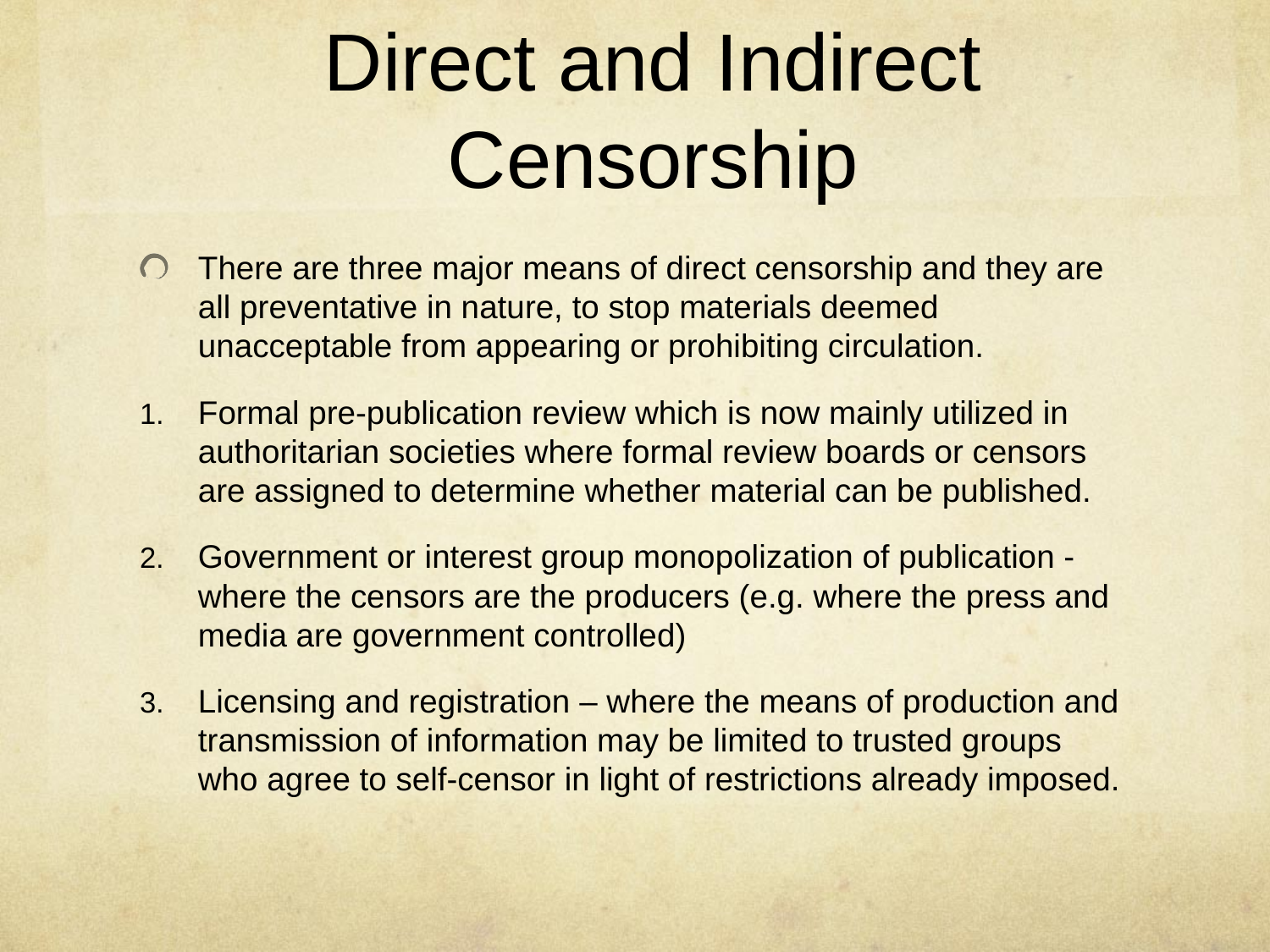

# Direct and Indirect Censorship
There are three major means of direct censorship and they are all preventative in nature, to stop materials deemed unacceptable from appearing or prohibiting circulation.
Formal pre-publication review which is now mainly utilized in authoritarian societies where formal review boards or censors are assigned to determine whether material can be published.
Government or interest group monopolization of publication -  where the censors are the producers (e.g. where the press and media are government controlled)
Licensing and registration – where the means of production and transmission of information may be limited to trusted groups who agree to self-censor in light of restrictions already imposed.